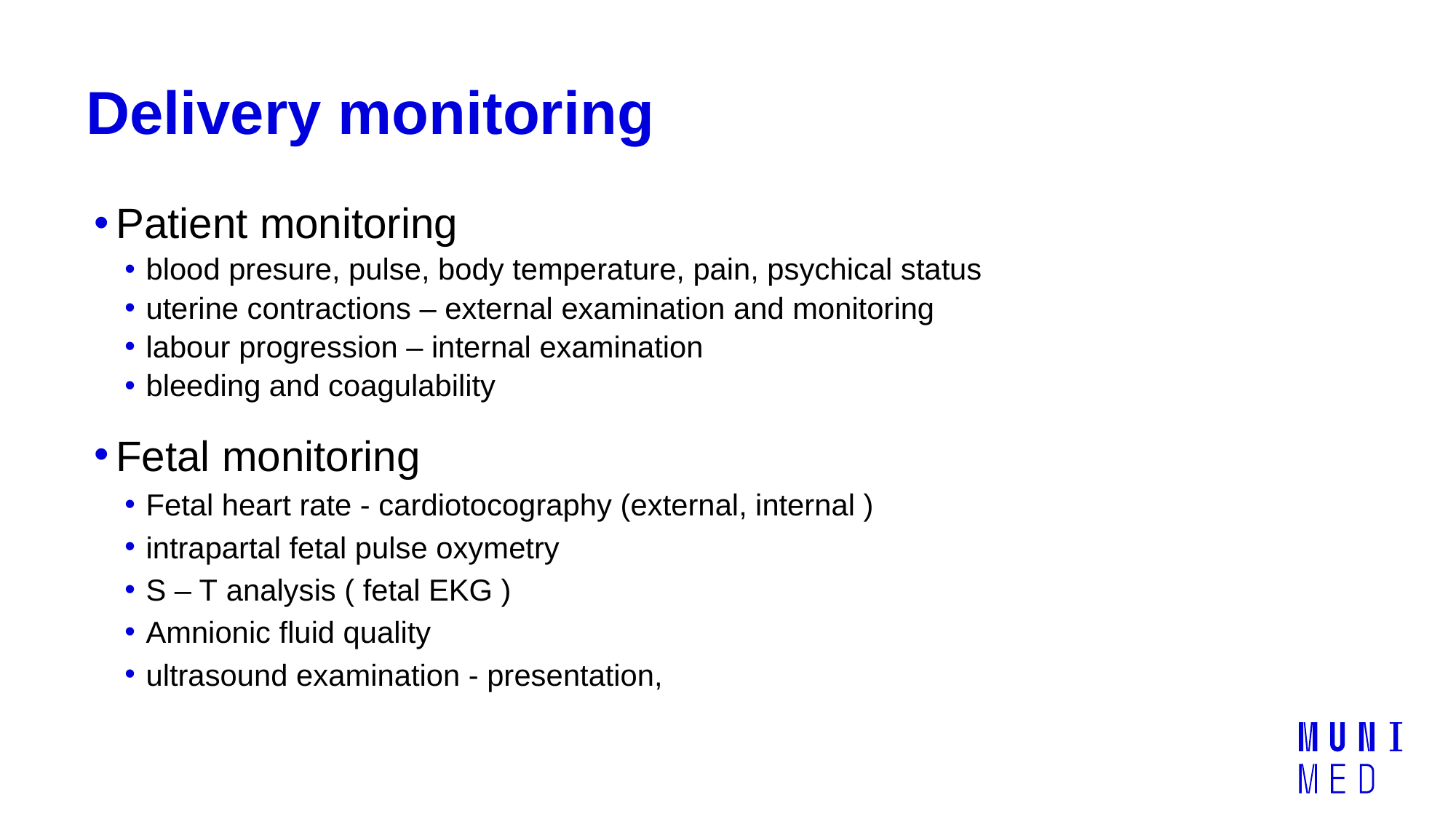

# Delivery monitoring

Patient monitoring
blood presure, pulse, body temperature, pain, psychical status
uterine contractions – external examination and monitoring
labour progression – internal examination
bleeding and coagulability
Fetal monitoring
Fetal heart rate - cardiotocography (external, internal )
intrapartal fetal pulse oxymetry
S – T analysis ( fetal EKG )
Amnionic fluid quality
ultrasound examination - presentation,